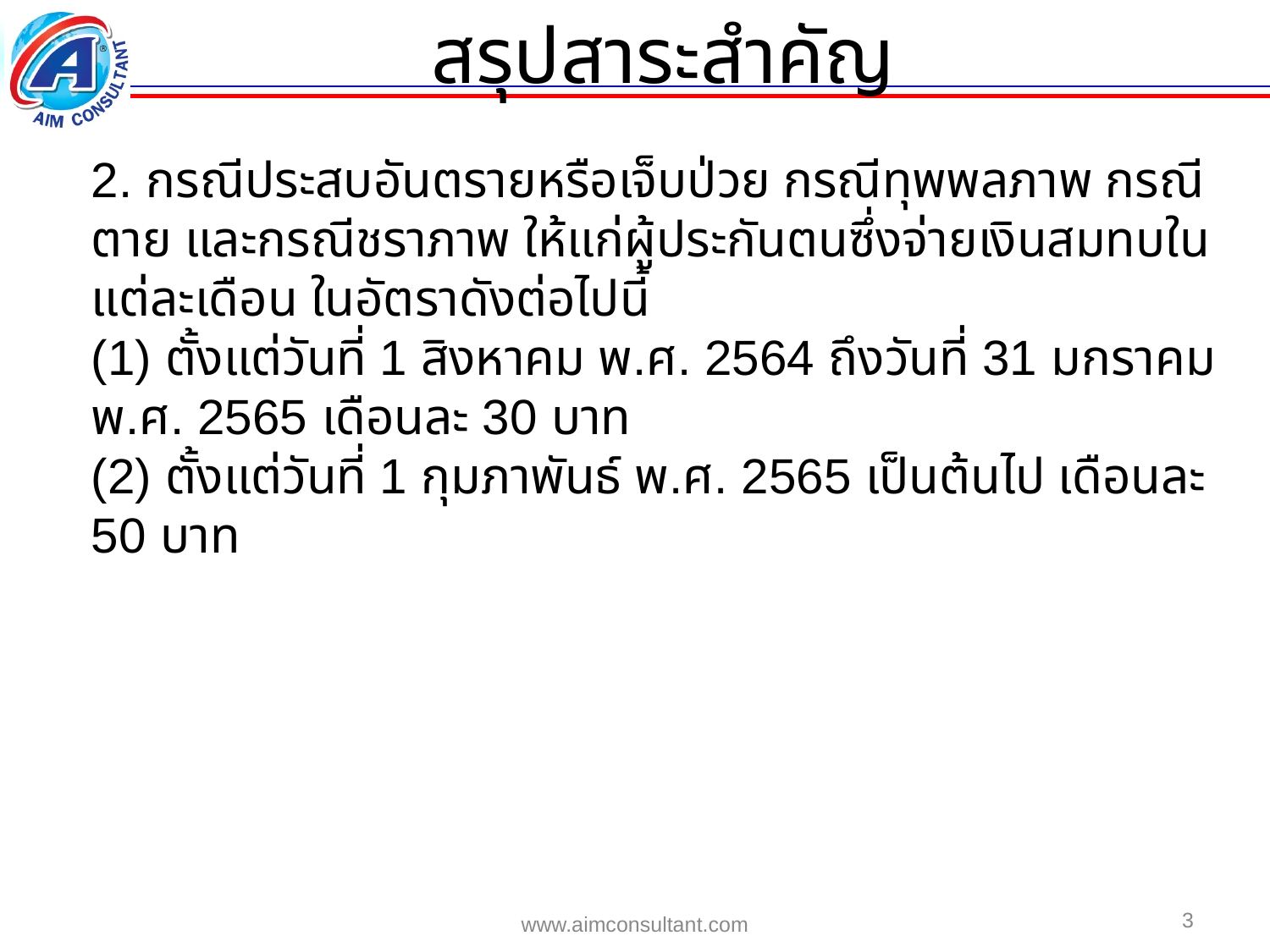

สรุปสาระสำคัญ
	2. กรณีประสบอันตรายหรือเจ็บป่วย กรณีทุพพลภาพ กรณีตาย และกรณีชราภาพ ให้แก่ผู้ประกันตนซึ่งจ่ายเงินสมทบในแต่ละเดือน ในอัตราดังต่อไปนี้
	(1) ตั้งแต่วันที่ 1 สิงหาคม พ.ศ. 2564 ถึงวันที่ 31 มกราคม พ.ศ. 2565 เดือนละ 30 บาท
	(2) ตั้งแต่วันที่ 1 กุมภาพันธ์ พ.ศ. 2565 เป็นต้นไป เดือนละ 50 บาท
3
www.aimconsultant.com